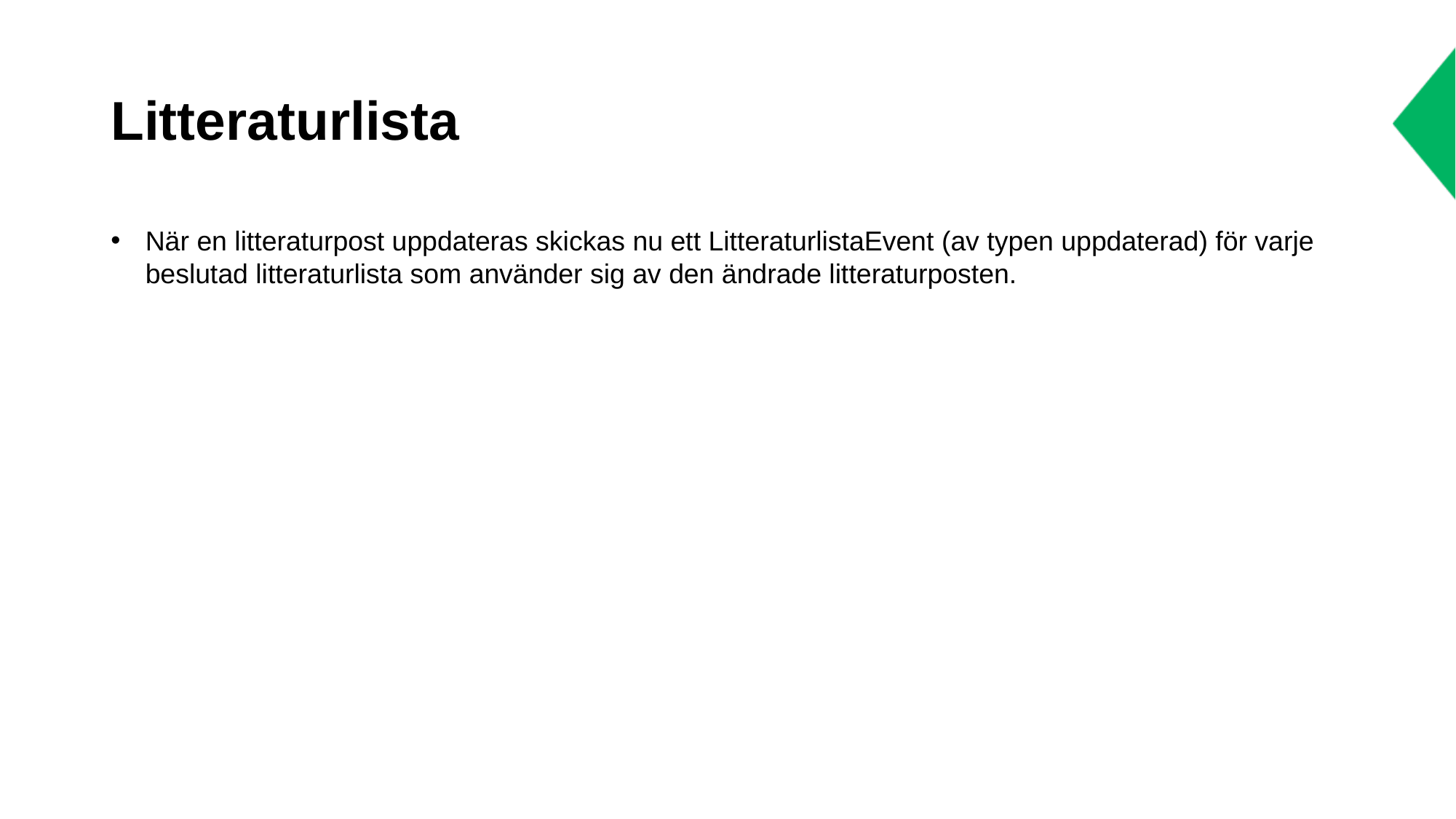

# Litteraturlista
När en litteraturpost uppdateras skickas nu ett LitteraturlistaEvent (av typen uppdaterad) för varje beslutad litteraturlista som använder sig av den ändrade litteraturposten.